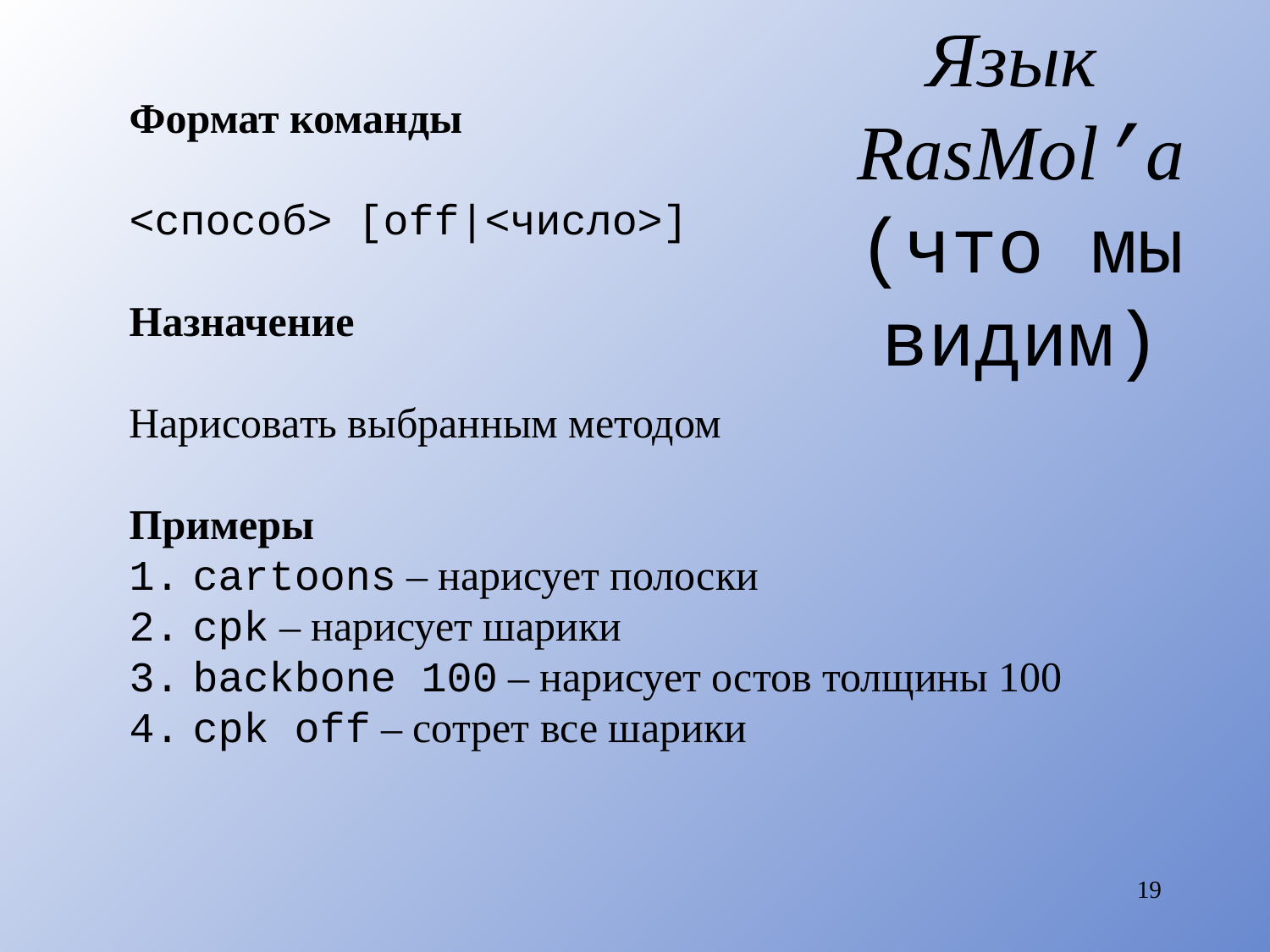

# Язык RasMol’а (что мы видим)
Формат команды

<cпособ> [off|<число>]

Назначение

Нарисовать выбранным методом

Примеры
cartoons – нарисует полоски
cpk – нарисует шарики
backbone 100 – нарисует остов толщины 100
сpk off – сотрет все шарики
19